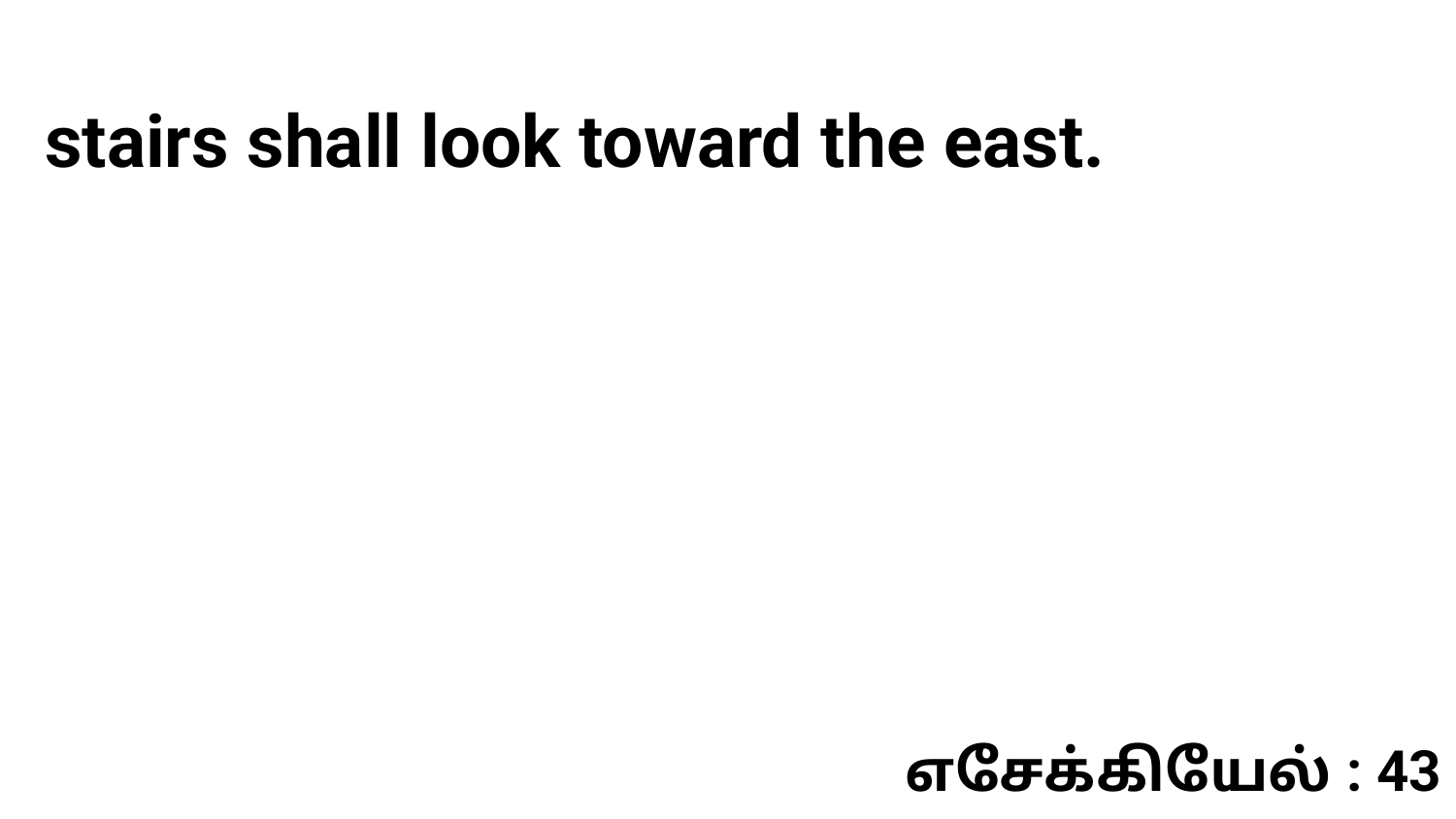

stairs shall look toward the east.
எசேக்கியேல் : 43